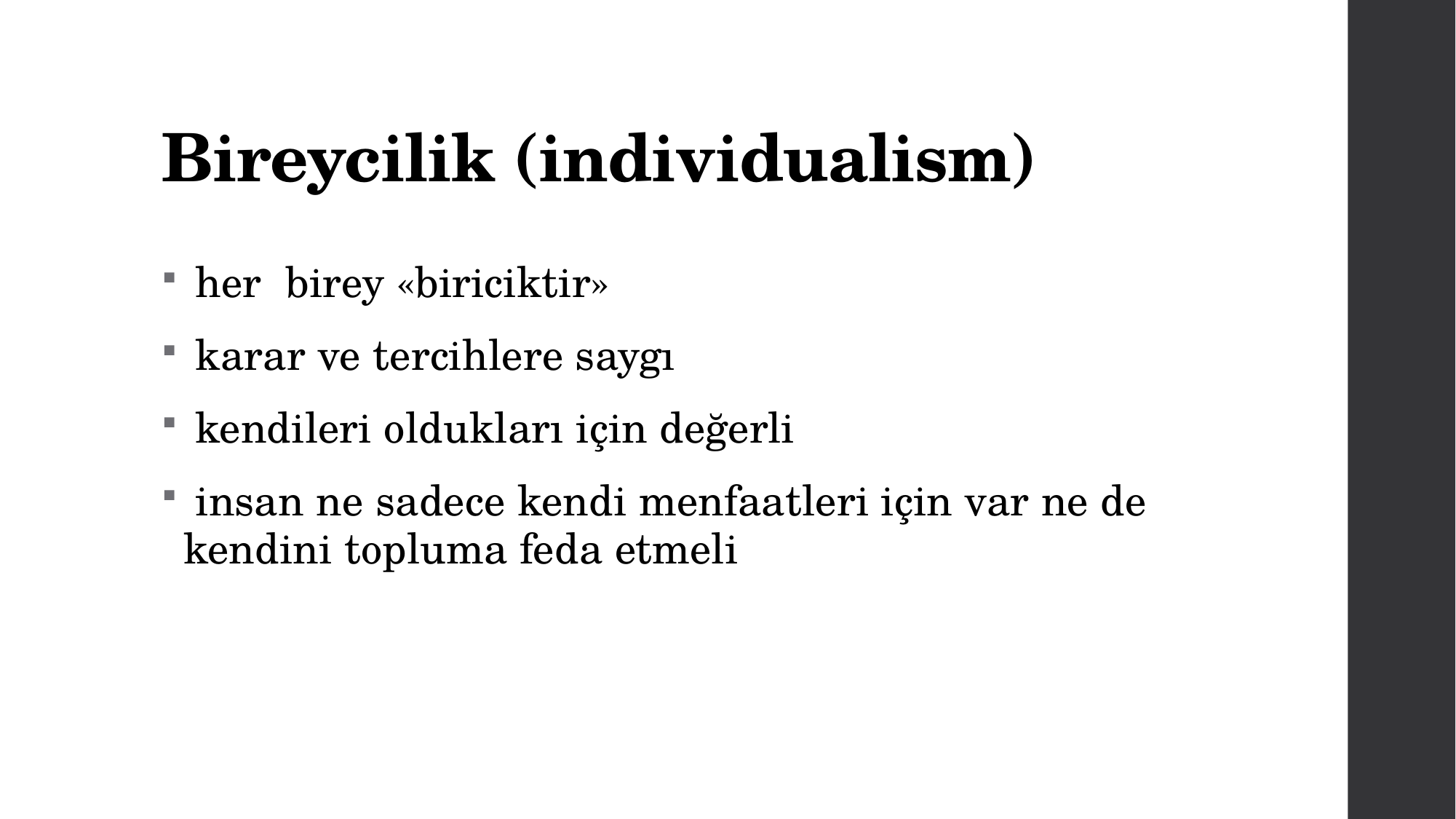

# Bireycilik (individualism)
 her  birey «biriciktir»
 karar ve tercihlere saygı
 kendileri oldukları için değerli
 insan ne sadece kendi menfaatleri için var ne de  kendini topluma feda etmeli